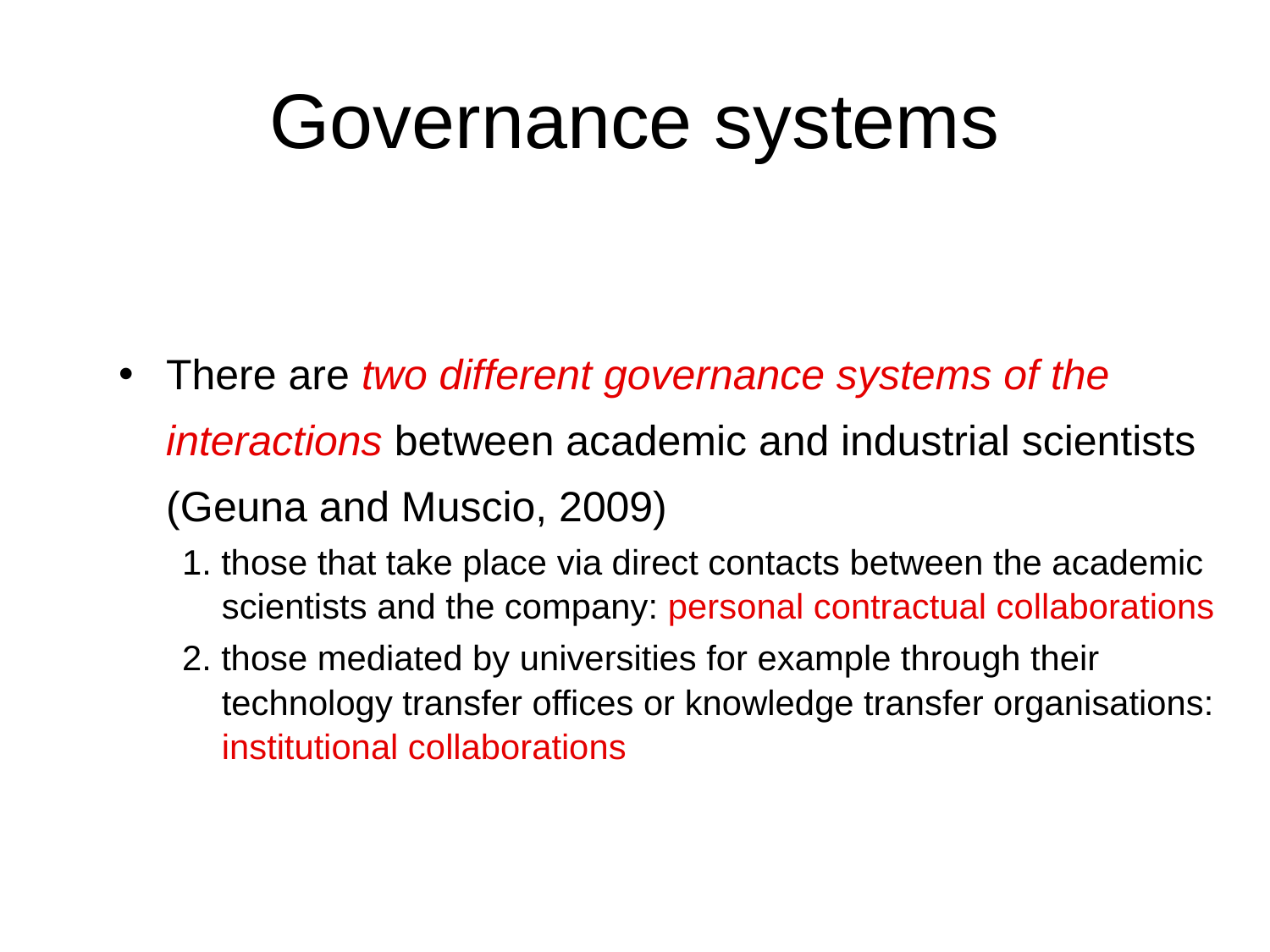

# Governance systems
There are two different governance systems of the interactions between academic and industrial scientists (Geuna and Muscio, 2009)
1. those that take place via direct contacts between the academic scientists and the company: personal contractual collaborations
2. those mediated by universities for example through their technology transfer offices or knowledge transfer organisations: institutional collaborations